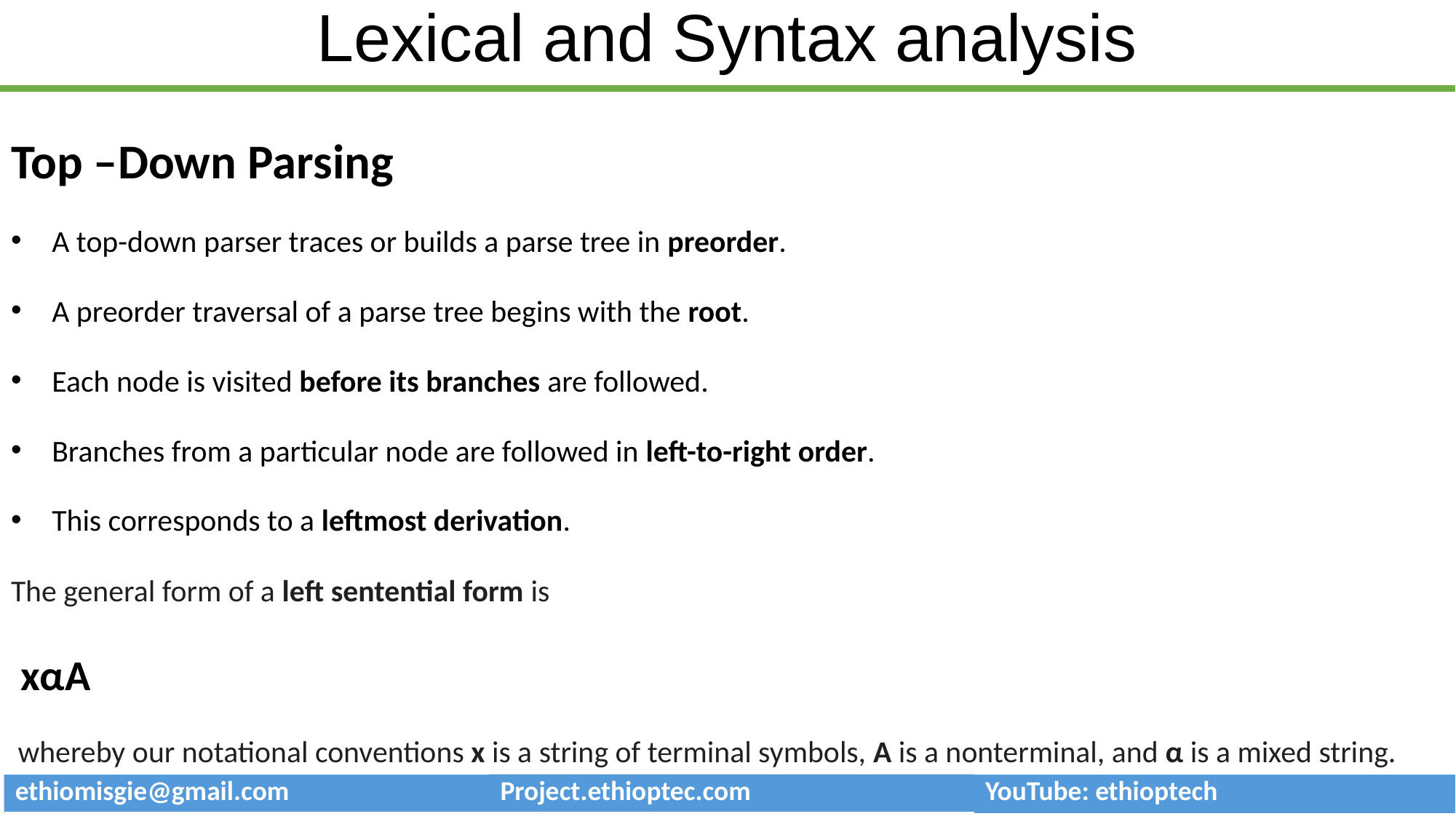

# Lexical and Syntax analysis
Top –Down Parsing
A top-down parser traces or builds a parse tree in preorder.
A preorder traversal of a parse tree begins with the root.
Each node is visited before its branches are followed.
Branches from a particular node are followed in left-to-right order.
This corresponds to a leftmost derivation.
The general form of a left sentential form is
 xαA
 whereby our notational conventions x is a string of terminal symbols, A is a nonterminal, and α is a mixed string.
| ethiomisgie@gmail.com | Project.ethioptec.com | YouTube: ethioptech |
| --- | --- | --- |